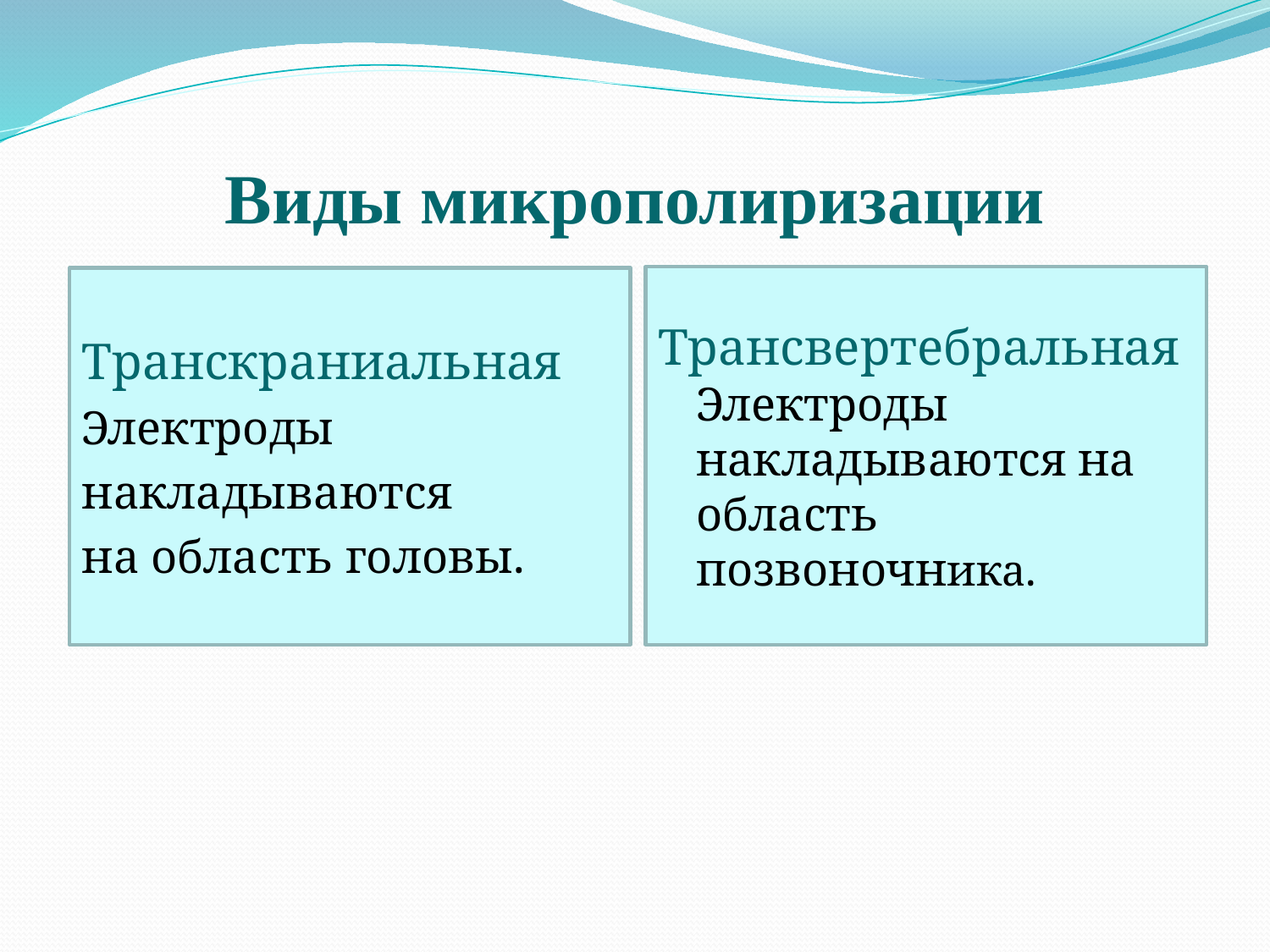

# Виды микрополиризации
Трансвертебральная Электроды накладываются на область позвоночника.
Транскраниальная
Электроды
накладываются
на область головы.